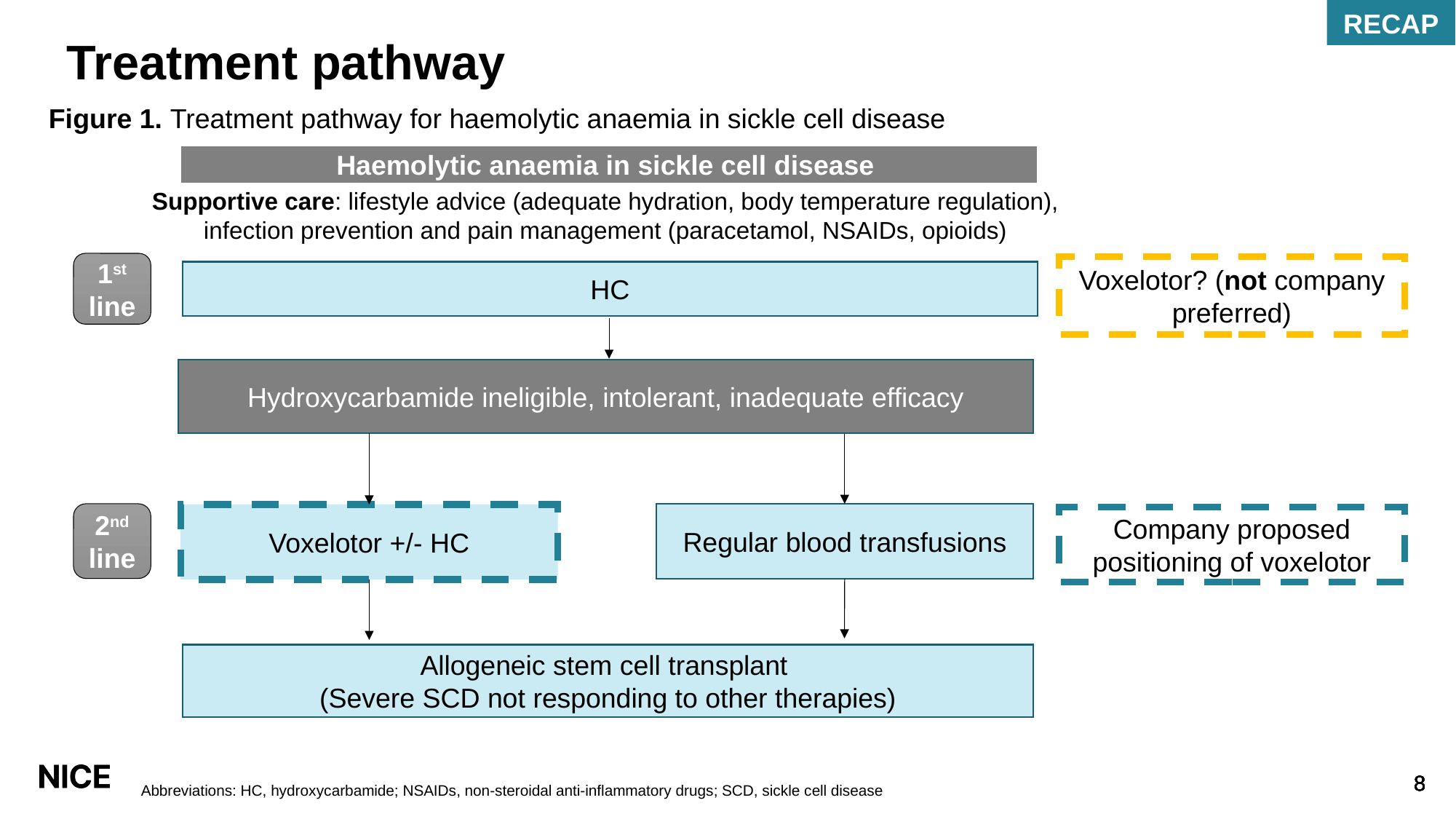

RECAP
Treatment pathway
Figure 1. Treatment pathway for haemolytic anaemia in sickle cell disease
Haemolytic anaemia in sickle cell disease
Supportive care: lifestyle advice (adequate hydration, body temperature regulation), infection prevention and pain management (paracetamol, NSAIDs, opioids)
1st line
Voxelotor? (not company preferred)
HC
Hydroxycarbamide ineligible, intolerant, inadequate efficacy
2nd line
Regular blood transfusions
Voxelotor +/- HC
Company proposed positioning of voxelotor
Allogeneic stem cell transplant
(Severe SCD not responding to other therapies)
Abbreviations: HC, hydroxycarbamide; NSAIDs, non-steroidal anti-inflammatory drugs; SCD, sickle cell disease